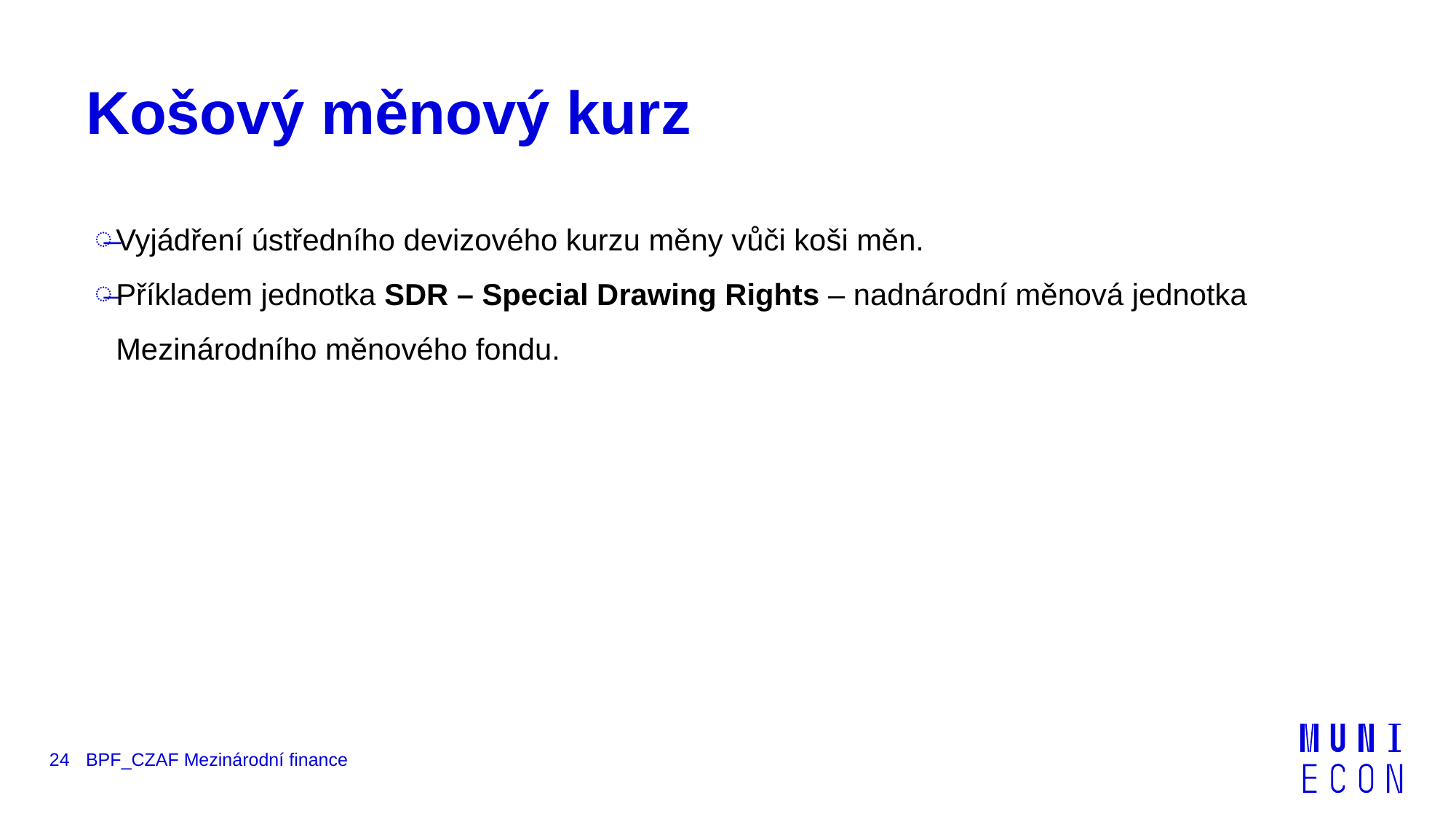

# Košový měnový kurz
Vyjádření ústředního devizového kurzu měny vůči koši měn.
Příkladem jednotka SDR – Special Drawing Rights – nadnárodní měnová jednotka Mezinárodního měnového fondu.

24
BPF_CZAF Mezinárodní finance